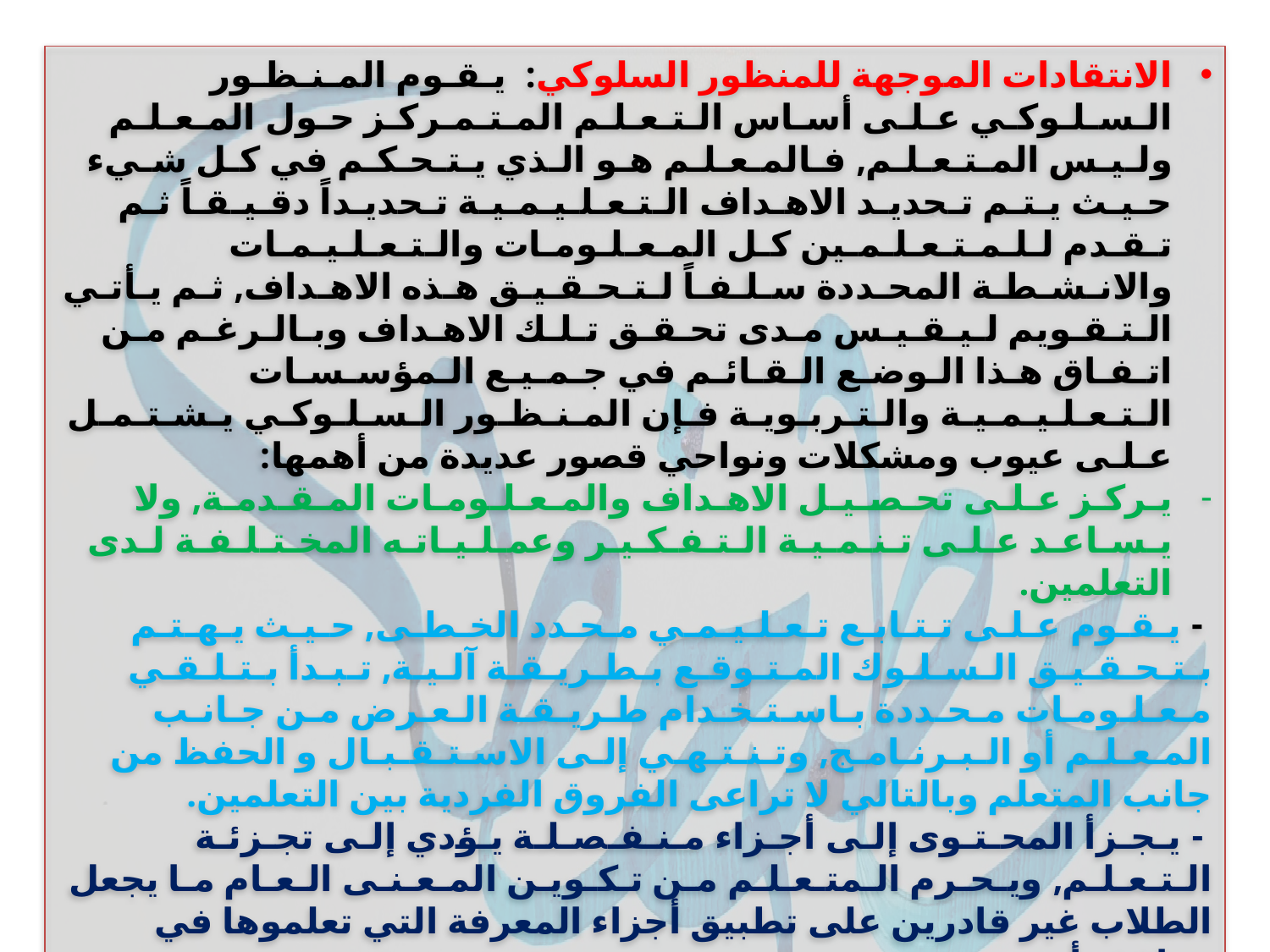

الانتقادات الموجهة للمنظور السلوكي:  يـقـوم المـنـظـور الـسـلـوكـي عـلـى أسـاس الـتـعـلـم المـتـمـركـز حـول المـعـلـم ولـيـس المـتـعـلـم, فـالمـعـلـم هـو الـذي يـتـحـكـم في كـل شـيء حـيـث يـتـم تـحديـد الاهـداف الـتـعـلـيـمـيـة تـحديـداً دقـيـقـاً ثـم تـقـدم لـلـمـتـعـلـمـين كـل المـعـلـومـات والـتـعـلـيـمـات والانـشـطـة المحـددة سـلـفـاً لـتـحـقـيـق هـذه الاهـداف, ثـم يـأتـي الـتـقـويم لـيـقـيـس مـدى تحـقـق تـلـك الاهـداف وبـالـرغـم مـن اتـفـاق هـذا الـوضـع الـقـائـم في جـمـيـع الـمؤسـسـات الـتـعـلـيـمـيـة والـتـربـويـة فـإن المـنـظـور الـسـلـوكـي يـشـتـمـل عـلـى عيوب ومشكلات ونواحي قصور عديدة من أهمها:
يـركـز عـلـى تحـصـيـل الاهـداف والمـعـلـومـات المـقـدمـة, ولا يـسـاعـد عـلـى تـنـمـيـة الـتـفـكـيـر وعمـلـيـاتـه المخـتـلـفـة لـدى التعلمين.
 - يـقـوم عـلـى تـتـابـع تـعـلـيـمـي مـحـدد الخـطـى, حـيـث يـهـتـم بـتـحـقـيـق الـسـلـوك المـتـوقـع بـطـريـقـة آلـيـة, تـبـدأ بـتـلـقـي مـعـلـومـات مـحـددة بـاسـتـخـدام طـريـقـة الـعـرض مـن جـانـب المـعـلـم أو الـبـرنـامـج, وتـنـتـهـي إلـى الاسـتـقـبـال و الحفظ من جانب المتعلم وبالتالي لا تراعى الفروق الفردية بين التعلمين.
 - يـجـزأ المحـتـوى إلـى أجـزاء مـنـفـصـلـة يـؤدي إلـى تجـزئـة الـتـعـلـم, ويـحـرم الـمتـعـلـم مـن تـكـويـن المـعـنـى الـعـام مـا يجعل الطلاب غير قادرين على تطبيق أجزاء المعرفة التي تعلموها في مواقف أخرى.
 - يـتـجـاهـل مـشـاركـة المـتـعـلـمـين الانـشـطـة في الـعـمـلـيـة الـتـعـلـيـمـيـة, فـضـلًا عـن مـحـدوديـة الـتـعـاون والمـشـاركـة بـين المتعلمين.
- قـام عـلـى أسـاس تـجارب بـسـيـطـة أجـريـت عـلـى الحـيـوانـات, وتـتـطـلـب مـن المـتـعـلـم مـجـهـوداً بـسـيـطـاً لصـدار الاستجابة المطلوبة.